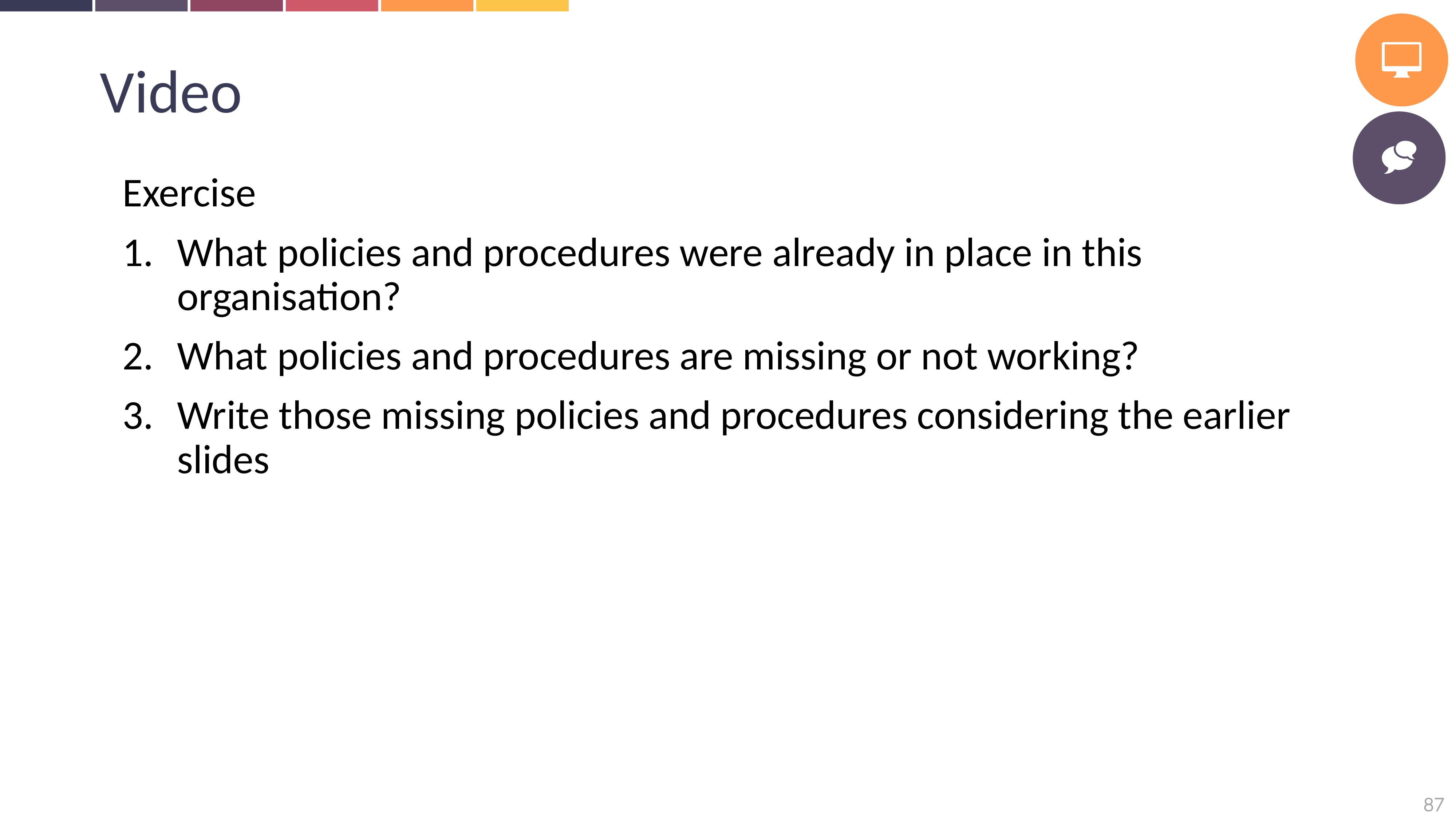

Video

Exercise
What policies and procedures were already in place in this organisation?
What policies and procedures are missing or not working?
Write those missing policies and procedures considering the earlier slides